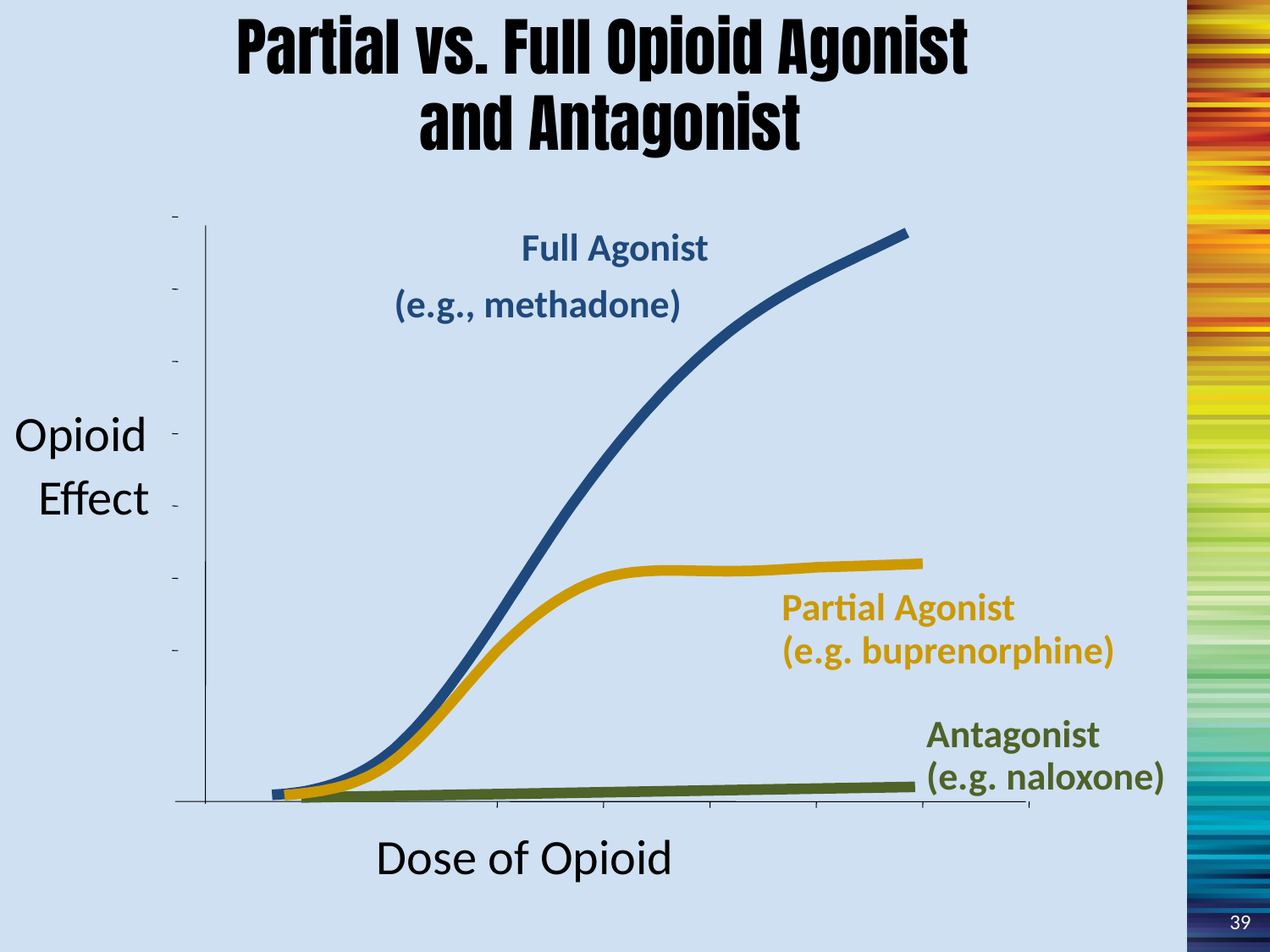

Partial vs. Full Opioid Agonist
and Antagonist

Full Agonist

(e.g., methadone)

Opioid
Effect

Dose of Opioid

Partial Agonist
(e.g. buprenorphine)

Antagonist
(e.g. naloxone)

39